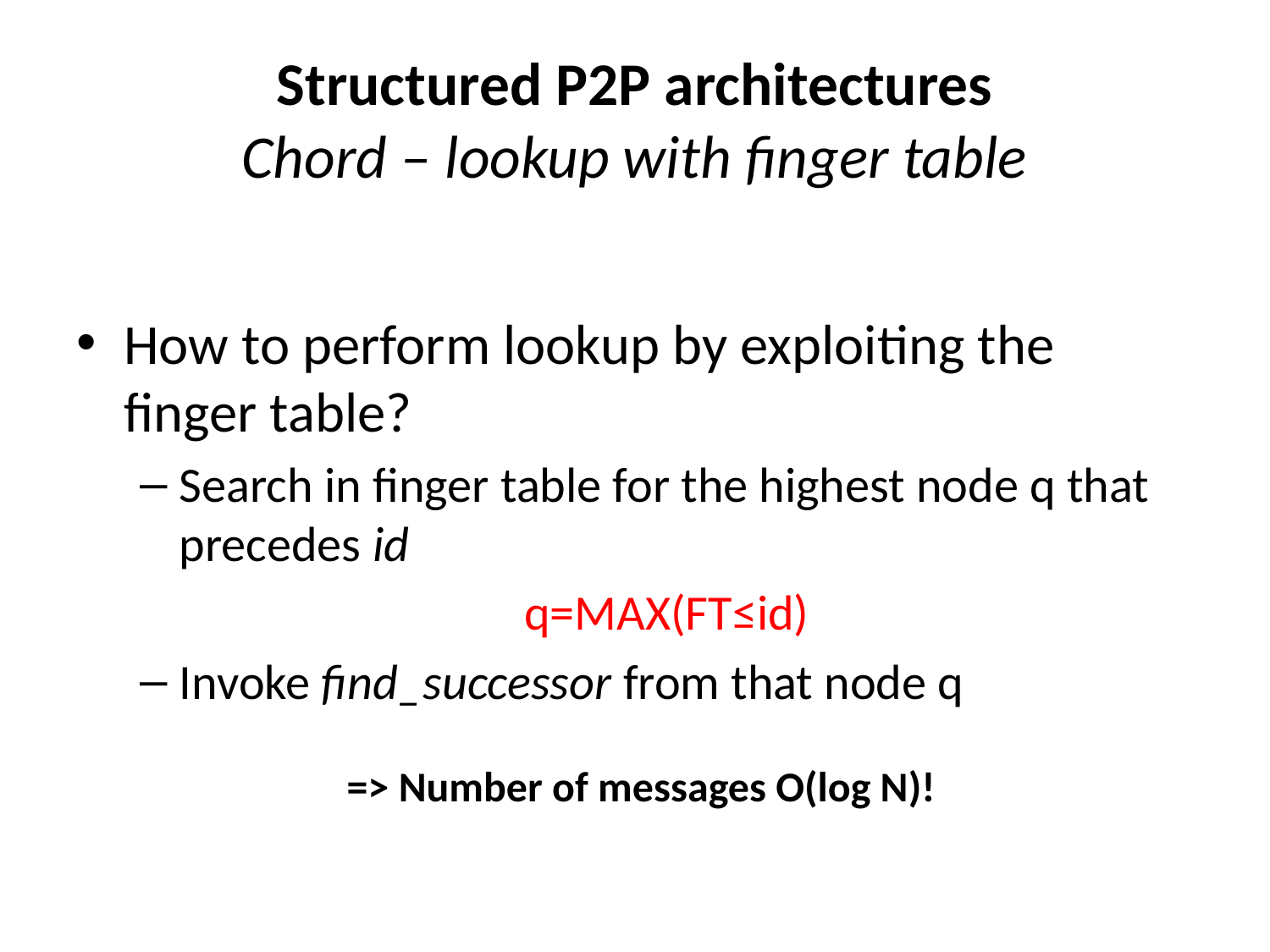

# Structured P2P architectures Chord – lookup with finger table

How to perform lookup by exploiting the finger table?
Search in finger table for the highest node q that precedes id
q=MAX(FT≤id)
Invoke find_successor from that node q

=> Number of messages O(log N)!